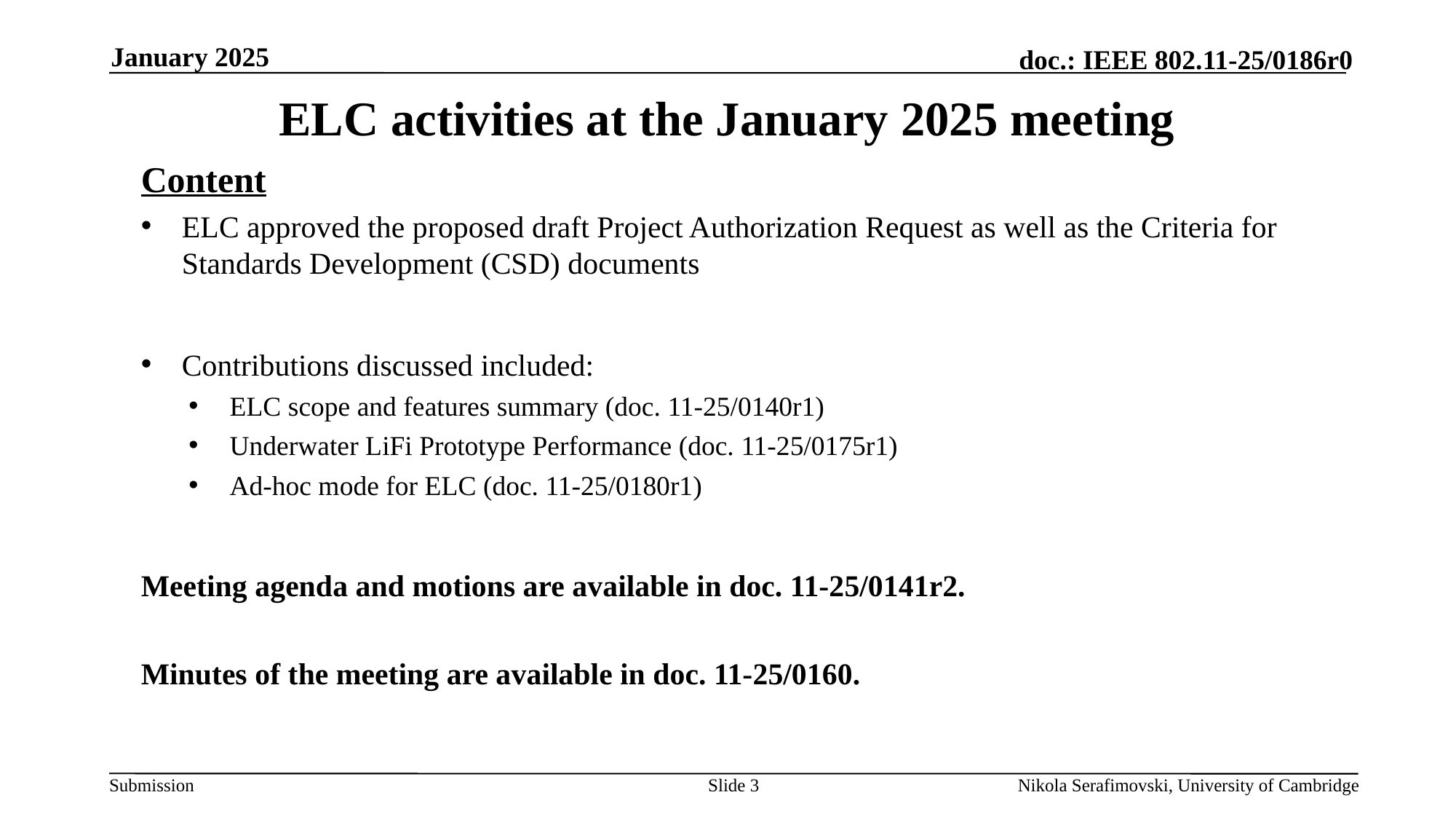

January 2025
# ELC activities at the January 2025 meeting
Content
ELC approved the proposed draft Project Authorization Request as well as the Criteria for Standards Development (CSD) documents

Contributions discussed included:
ELC scope and features summary (doc. 11-25/0140r1)
Underwater LiFi Prototype Performance (doc. 11-25/0175r1)
Ad-hoc mode for ELC (doc. 11-25/0180r1)

Meeting agenda and motions are available in doc. 11-25/0141r2.

Minutes of the meeting are available in doc. 11-25/0160.
Slide 3
Nikola Serafimovski, University of Cambridge